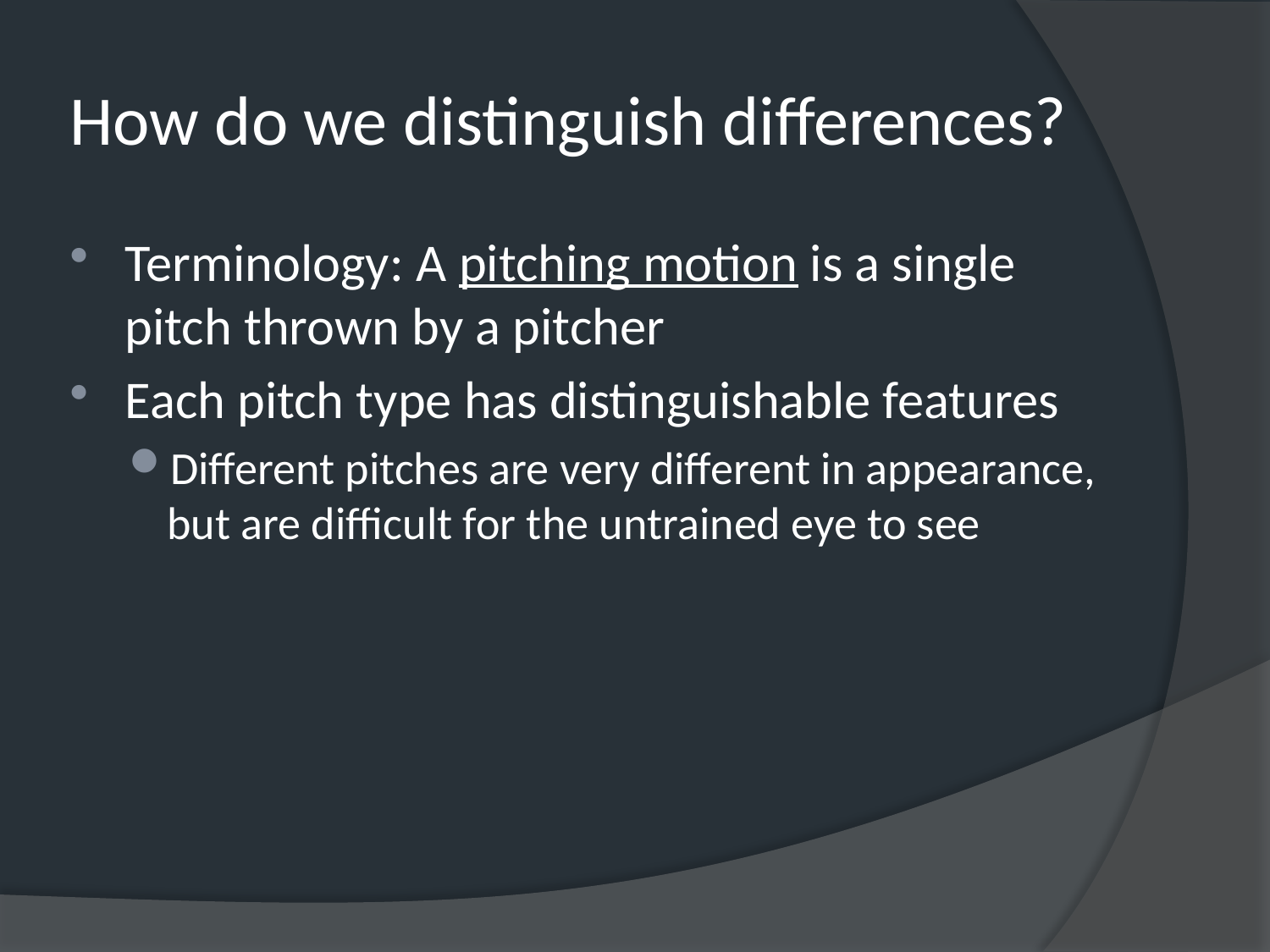

# How do we distinguish differences?
Terminology: A pitching motion is a single pitch thrown by a pitcher
Each pitch type has distinguishable features
Different pitches are very different in appearance, but are difficult for the untrained eye to see